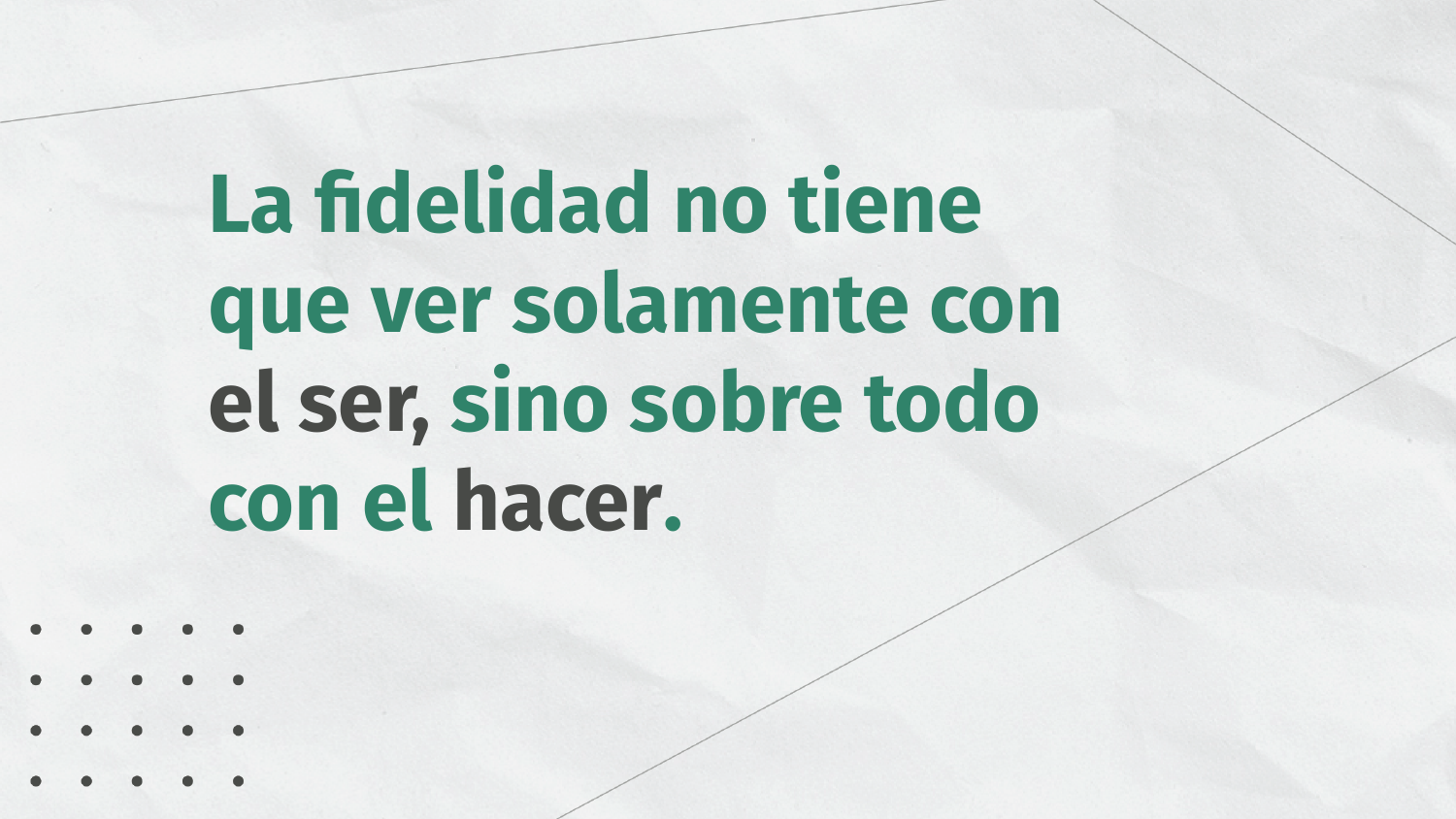

La fidelidad no tiene que ver solamente con el ser, sino sobre todo con el hacer.